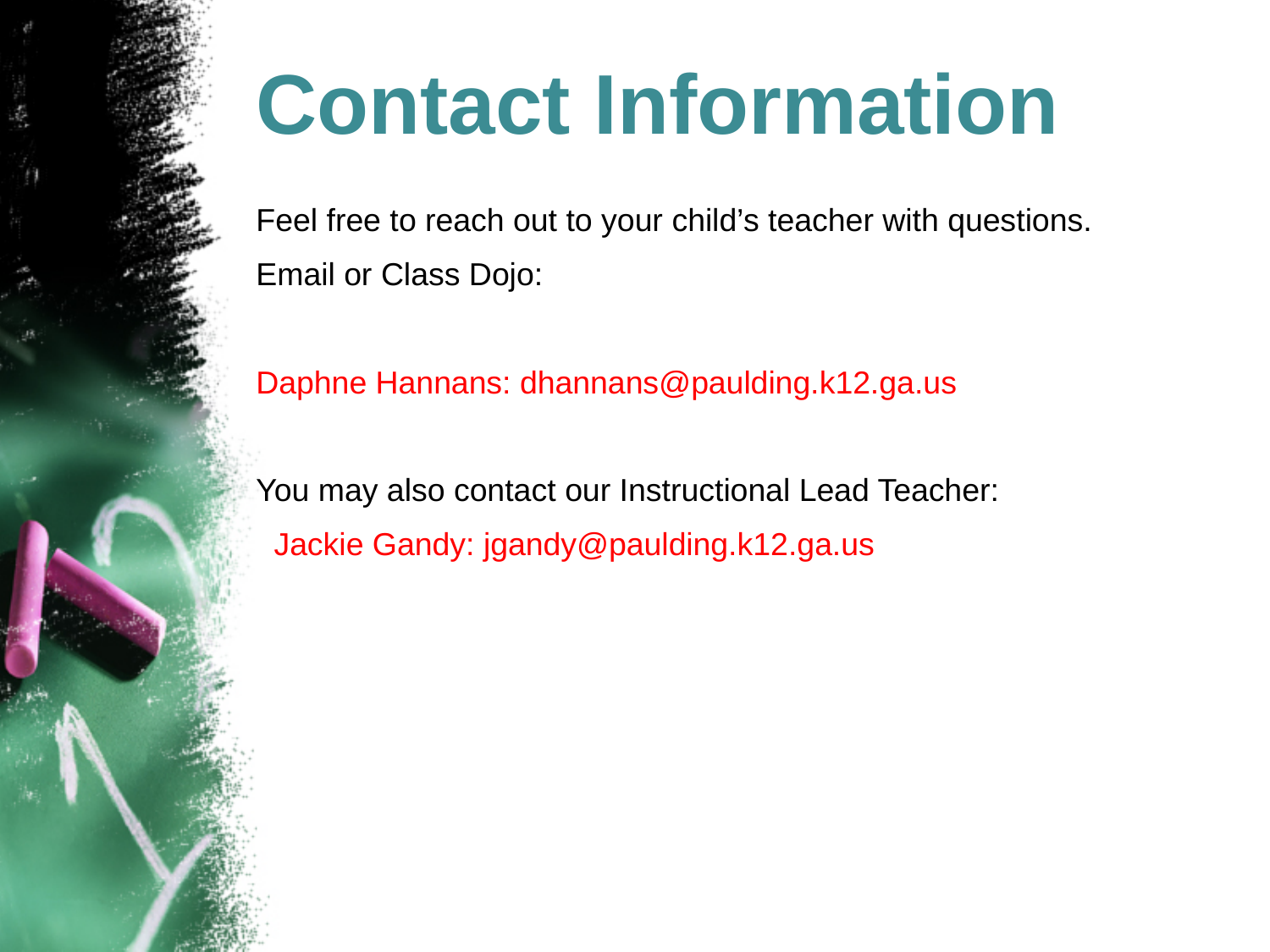

# Contact Information
Feel free to reach out to your child’s teacher with questions.
Email or Class Dojo:

Daphne Hannans: dhannans@paulding.k12.ga.us

You may also contact our Instructional Lead Teacher:
  Jackie Gandy: jgandy@paulding.k12.ga.us